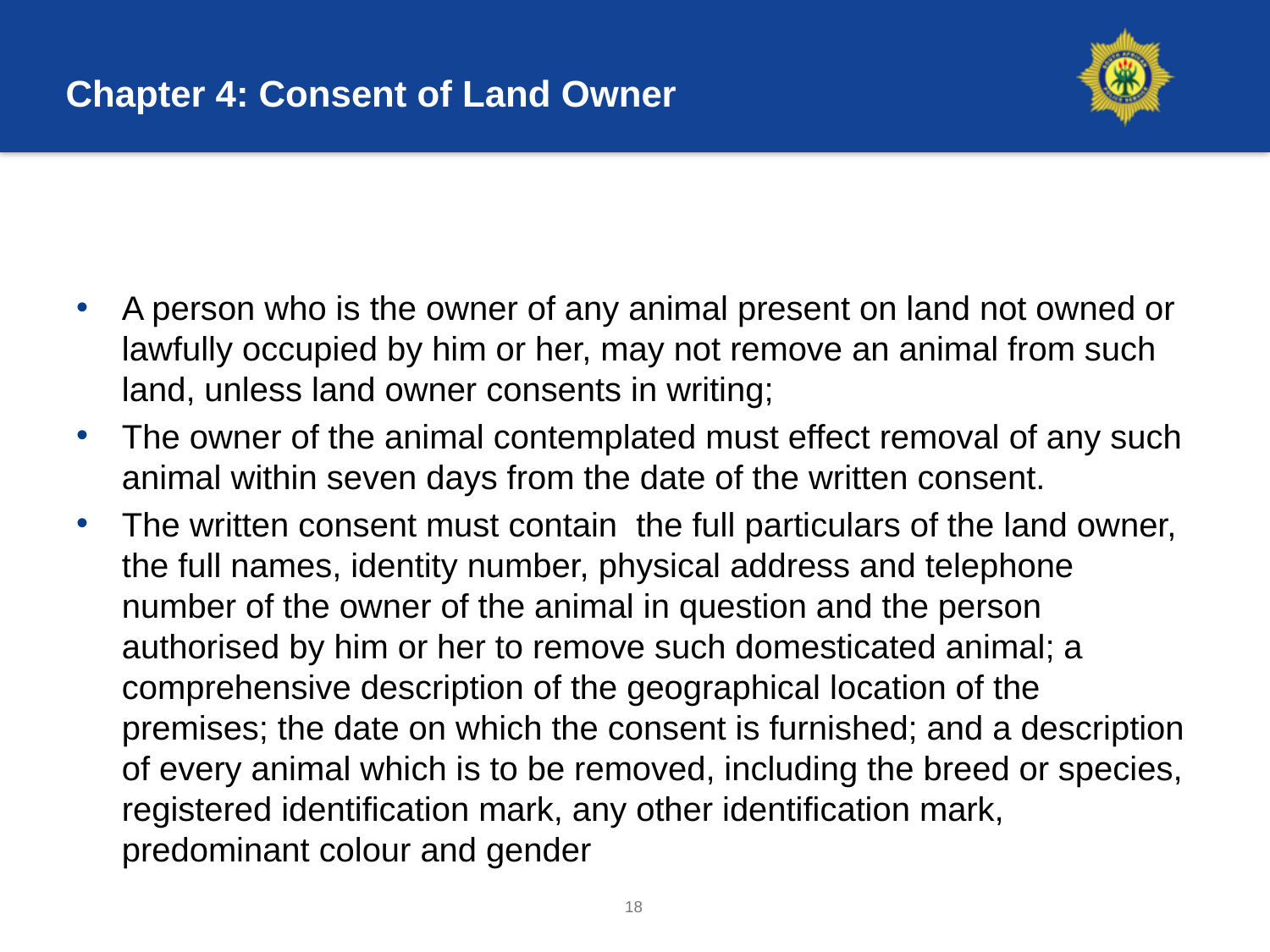

# Chapter 4: Consent of Land Owner
A person who is the owner of any animal present on land not owned or lawfully occupied by him or her, may not remove an animal from such land, unless land owner consents in writing;
The owner of the animal contemplated must effect removal of any such animal within seven days from the date of the written consent.
The written consent must contain  the full particulars of the land owner, the full names, identity number, physical address and telephone number of the owner of the animal in question and the person authorised by him or her to remove such domesticated animal; a comprehensive description of the geographical location of the premises; the date on which the consent is furnished; and a description of every animal which is to be removed, including the breed or species, registered identification mark, any other identification mark, predominant colour and gender
18